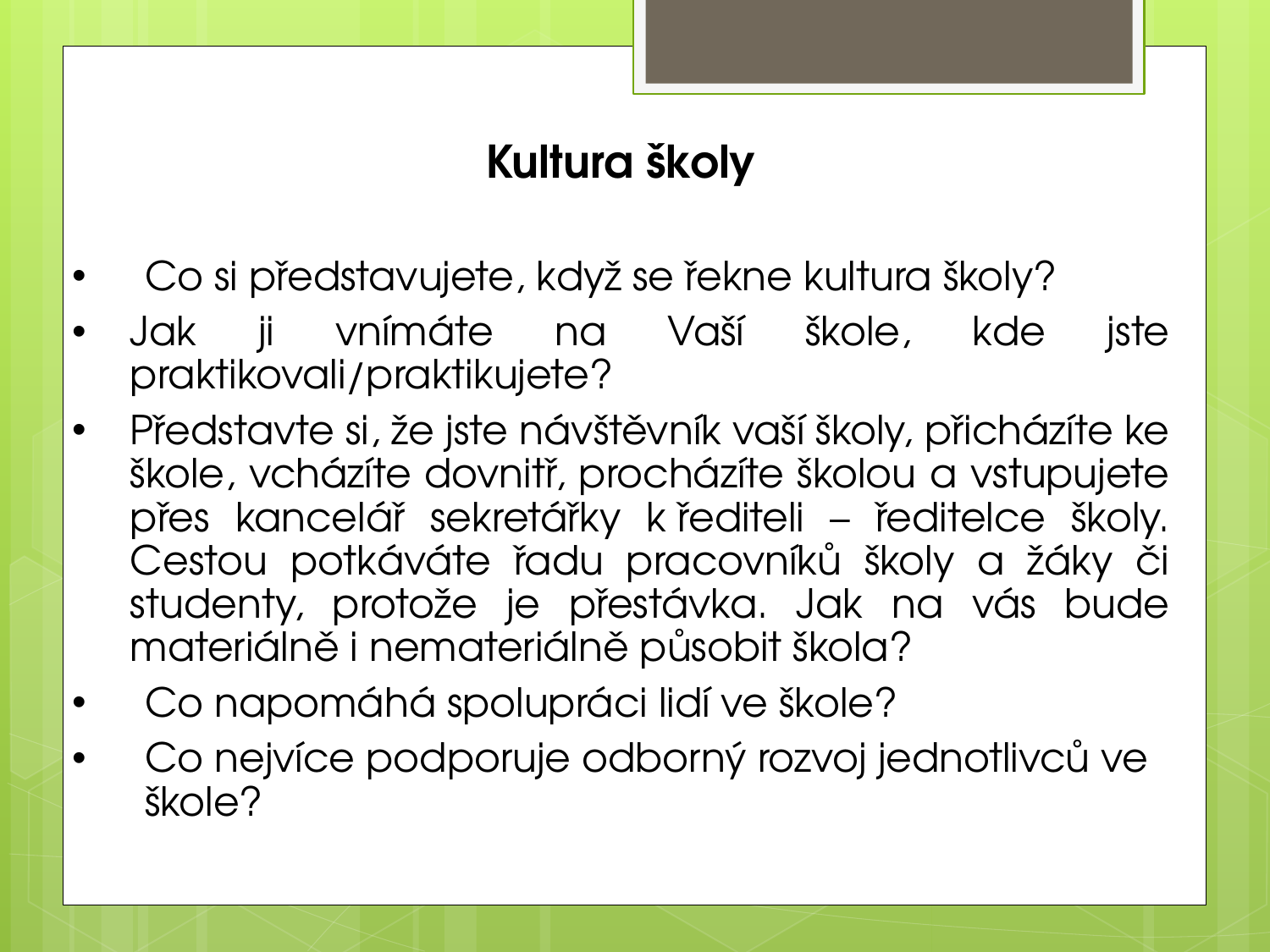

Kultura školy

Co si představujete, když se řekne kultura školy?
Jak ji vnímáte na Vaší škole, kde jste praktikovali/praktikujete?
Představte si, že jste návštěvník vaší školy, přicházíte ke škole, vcházíte dovnitř, procházíte školou a vstupujete přes kancelář sekretářky k řediteli – ředitelce školy. Cestou potkáváte řadu pracovníků školy a žáky či studenty, protože je přestávka. Jak na vás bude materiálně i nemateriálně působit škola?
Co napomáhá spolupráci lidí ve škole?
Co nejvíce podporuje odborný rozvoj jednotlivců ve škole?